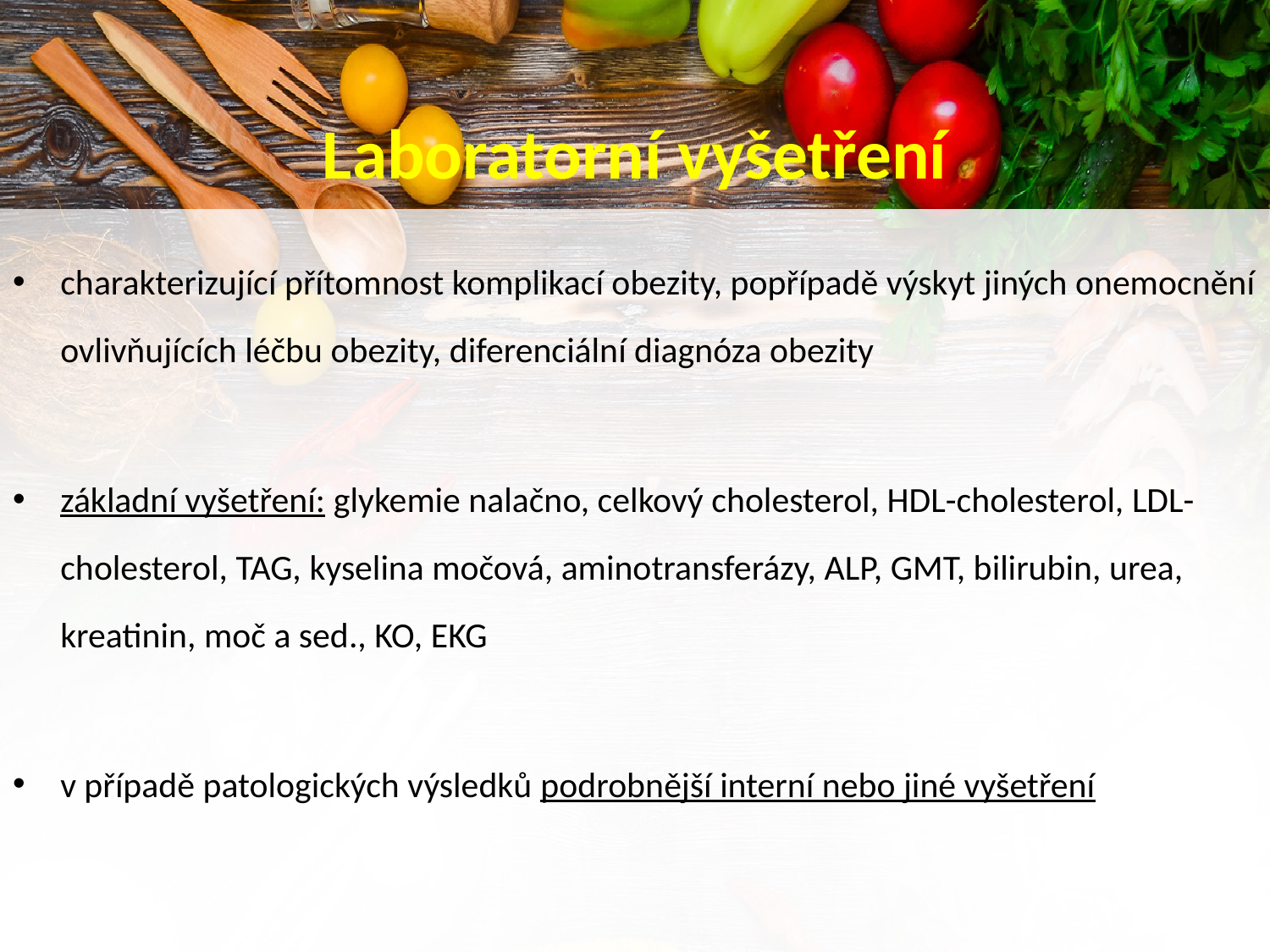

# Laboratorní vyšetření
charakterizující přítomnost komplikací obezity, popřípadě výskyt jiných onemocnění ovlivňujících léčbu obezity, diferenciální diagnóza obezity

základní vyšetření: glykemie nalačno, celkový cholesterol, HDL-cholesterol, LDL-cholesterol, TAG, kyselina močová, aminotransferázy, ALP, GMT, bilirubin, urea, kreatinin, moč a sed., KO, EKG

v případě patologických výsledků podrobnější interní nebo jiné vyšetření